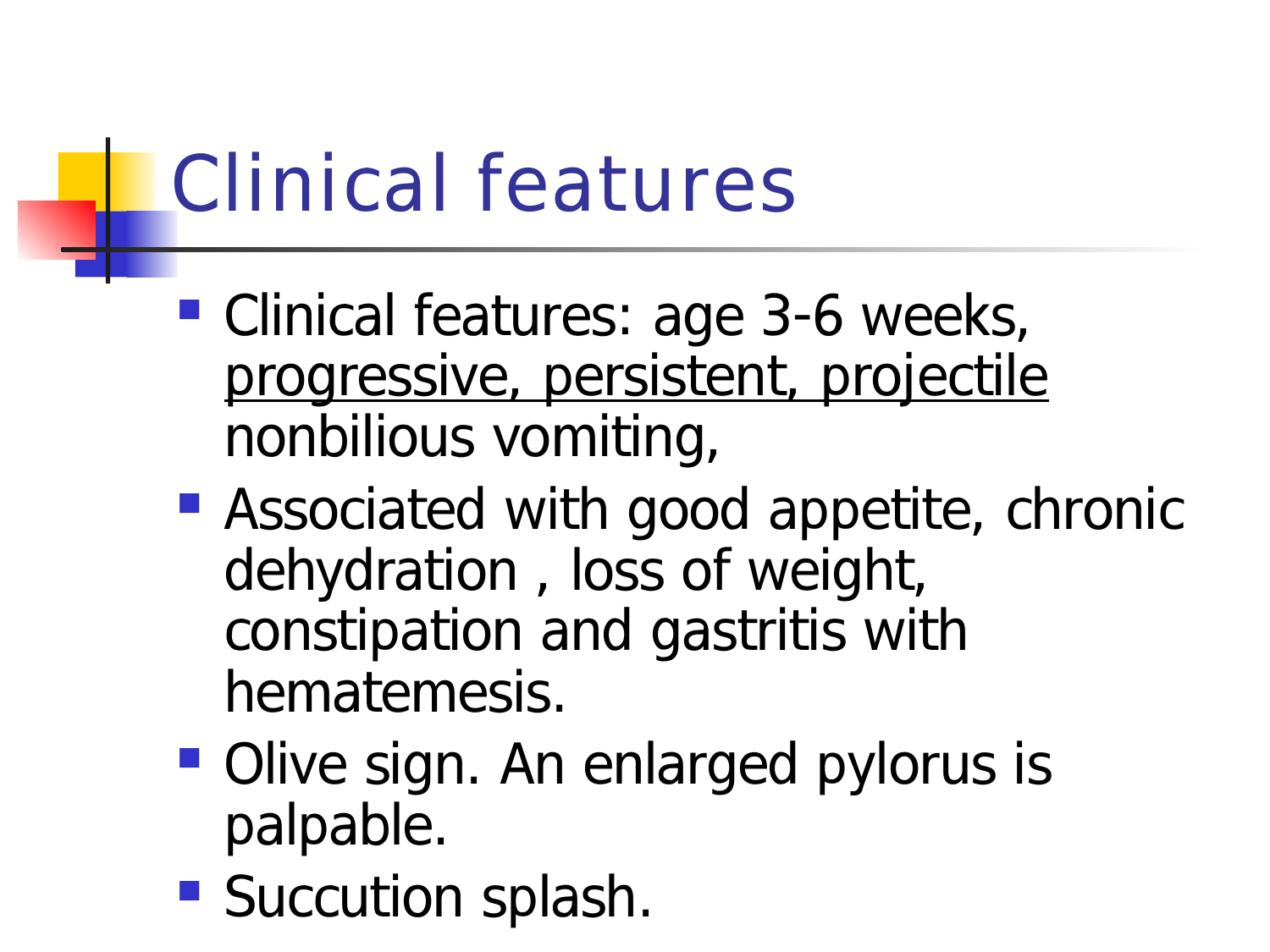

# Clinical features
Clinical features: age 3-6 weeks, progressive, persistent, projectile nonbilious vomiting,
Associated with good appetite, chronic dehydration , loss of weight, constipation and gastritis with hematemesis.
Olive sign. An enlarged pylorus is palpable.
Succution splash.